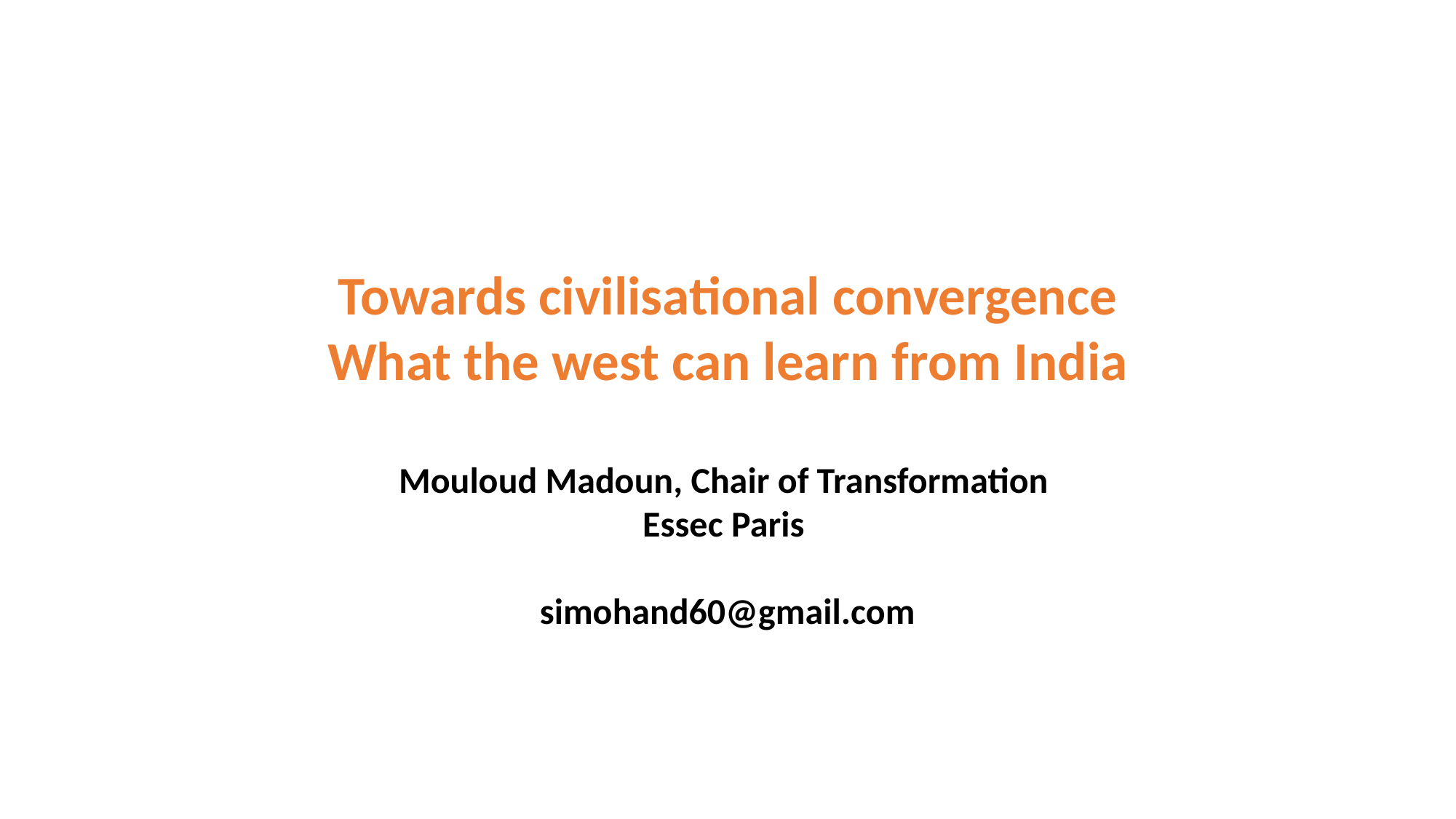

Towards civilisational convergence
What the west can learn from India

Mouloud Madoun, Chair of Transformation
Essec Paris

simohand60@gmail.com